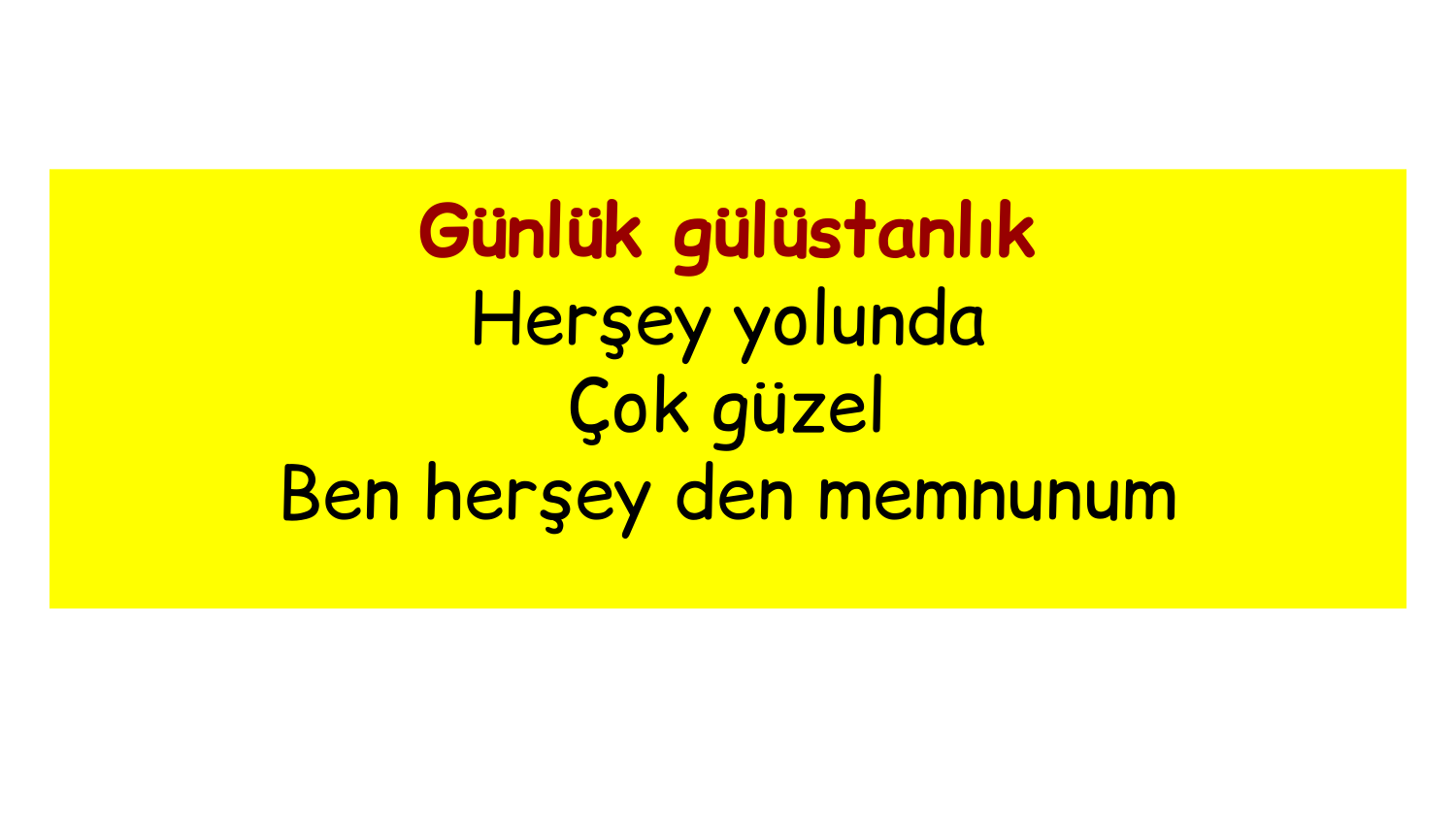

# Günlük gülüstanlık
Herşey yolunda
Çok güzel
Ben herşey den memnunum